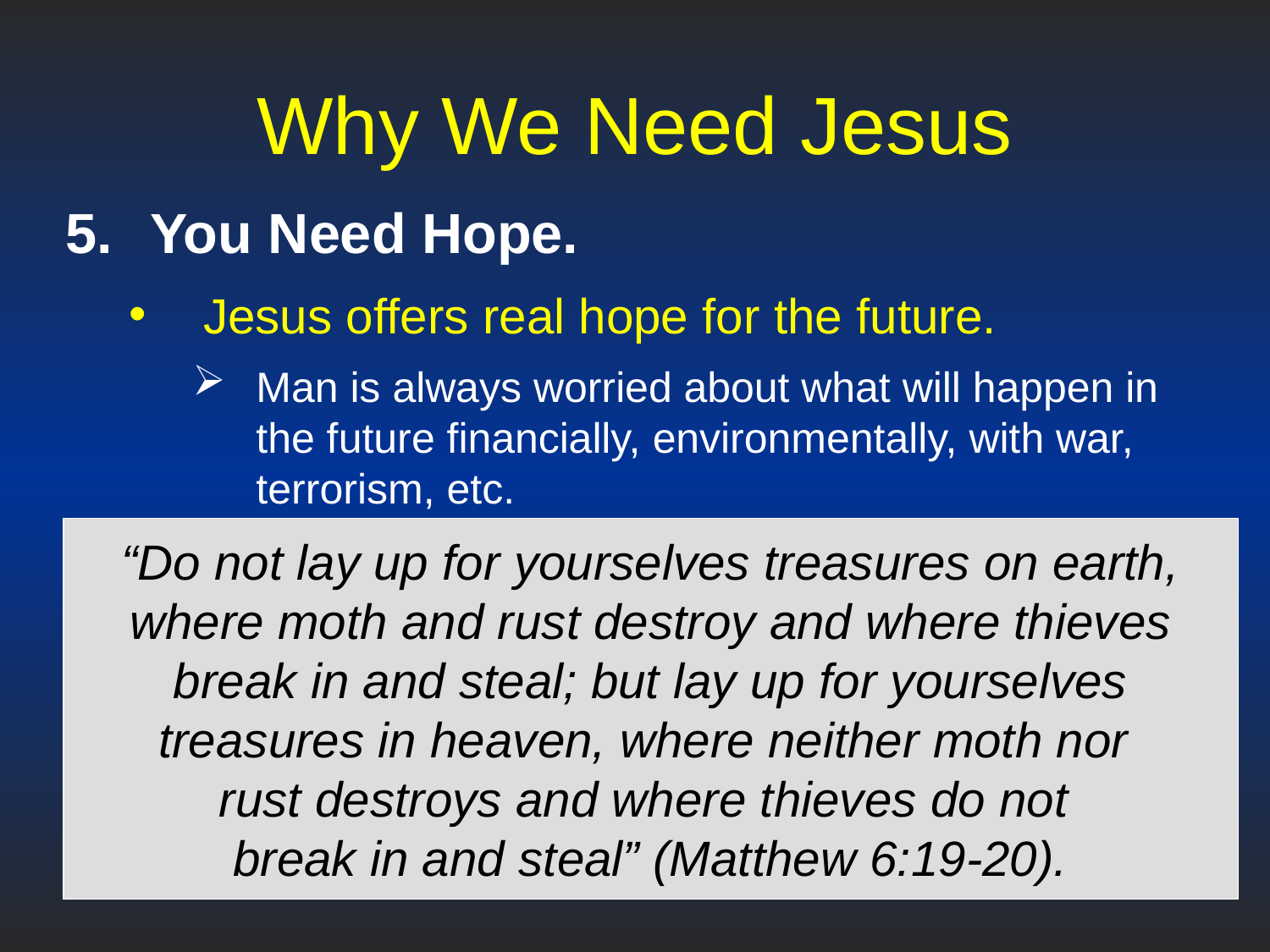

# Why We Need Jesus
You Need Hope.
Jesus offers real hope for the future.
Man is always worried about what will happen in the future financially, environmentally, with war, terrorism, etc.
But Jesus takes care of man’s need by offering hope of something better.
“Do not lay up for yourselves treasures on earth, where moth and rust destroy and where thieves break in and steal; but lay up for yourselves treasures in heaven, where neither moth nor
rust destroys and where thieves do not
break in and steal” (Matthew 6:19-20).